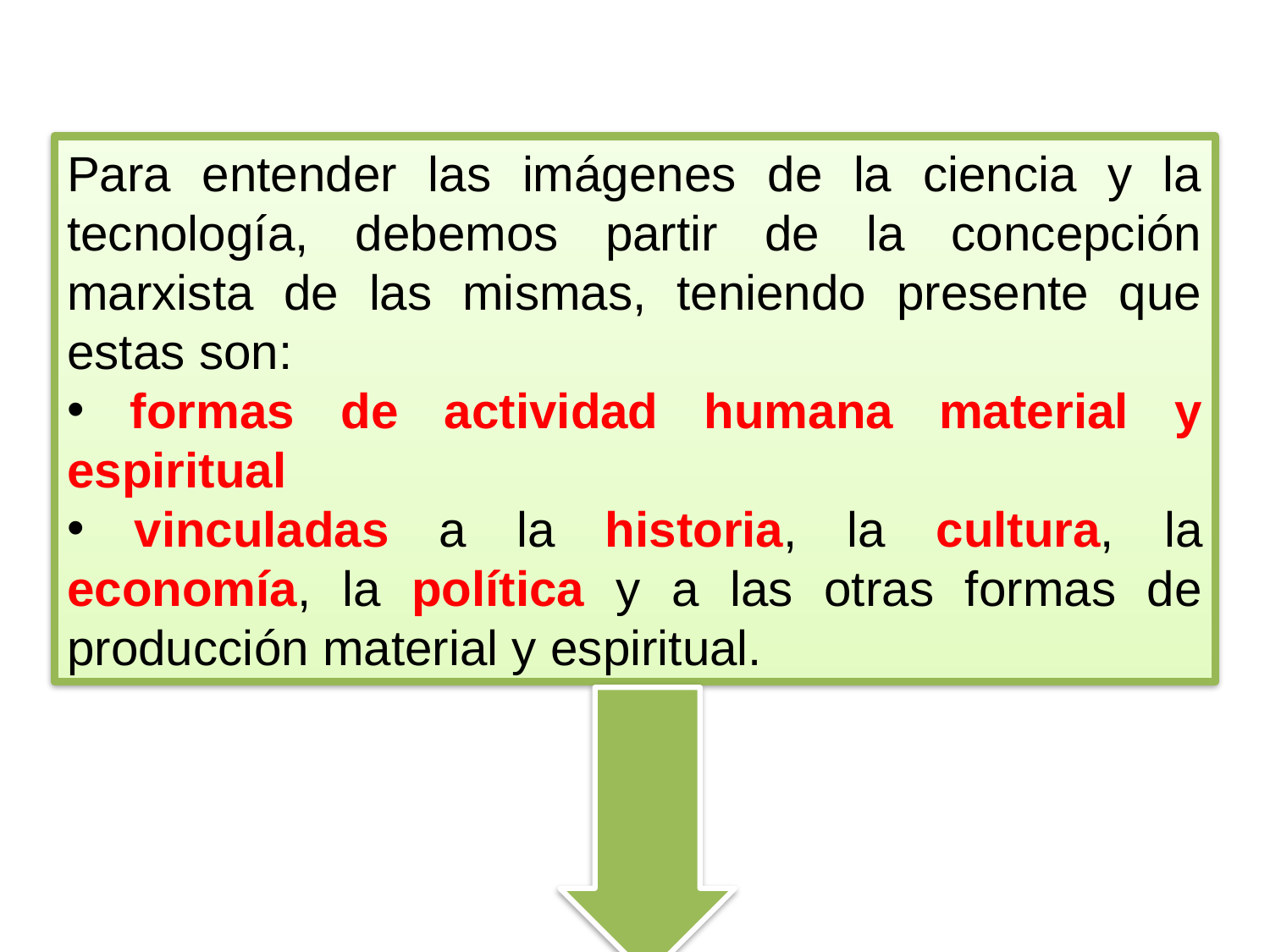

Para entender las imágenes de la ciencia y la tecnología, debemos partir de la concepción marxista de las mismas, teniendo presente que estas son:
 formas de actividad humana material y espiritual
 vinculadas a la historia, la cultura, la economía, la política y a las otras formas de producción material y espiritual.